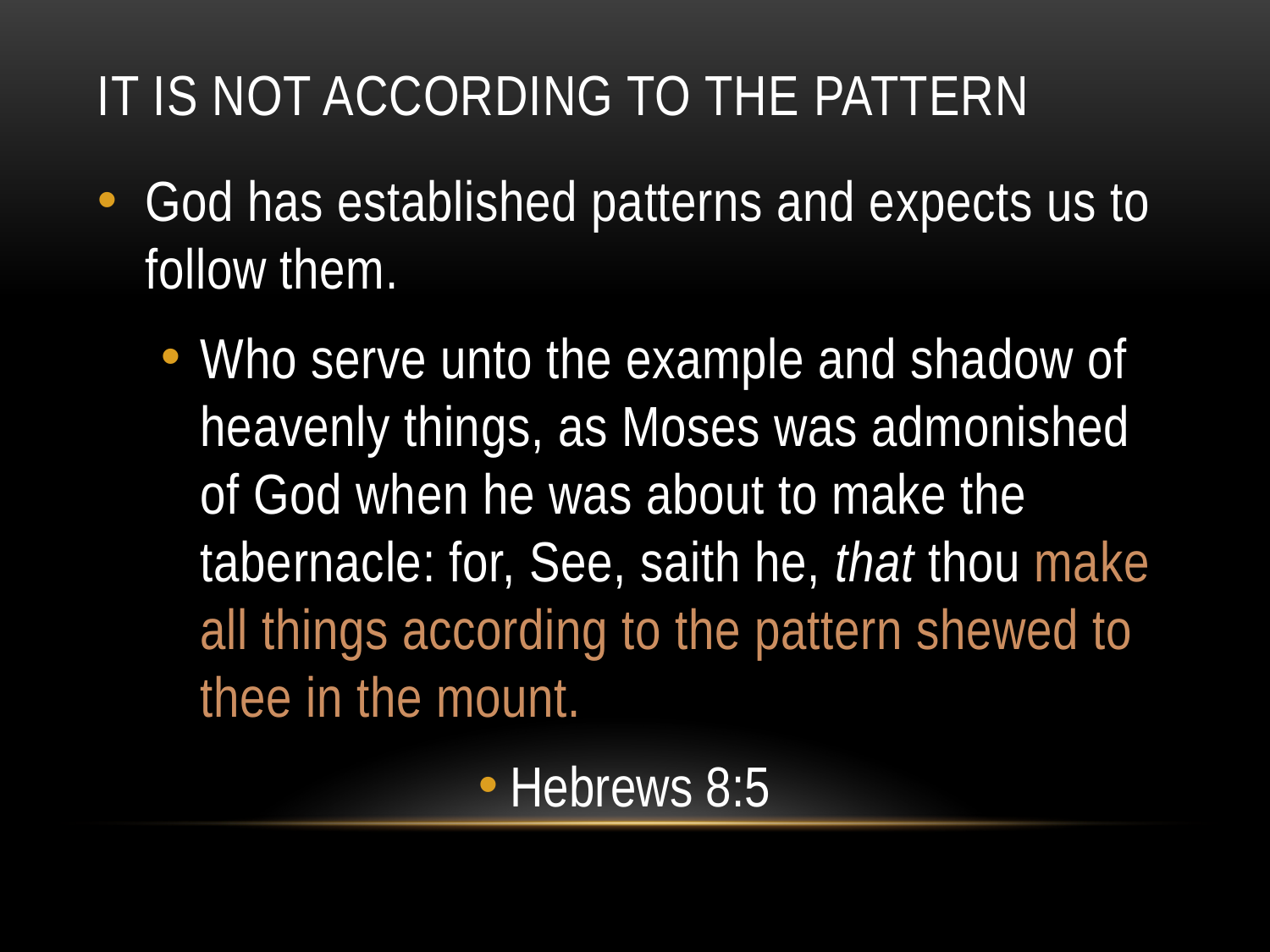

# It is not according to the pattern
God has established patterns and expects us to follow them.
Who serve unto the example and shadow of heavenly things, as Moses was admonished of God when he was about to make the tabernacle: for, See, saith he, that thou make all things according to the pattern shewed to thee in the mount.
Hebrews 8:5